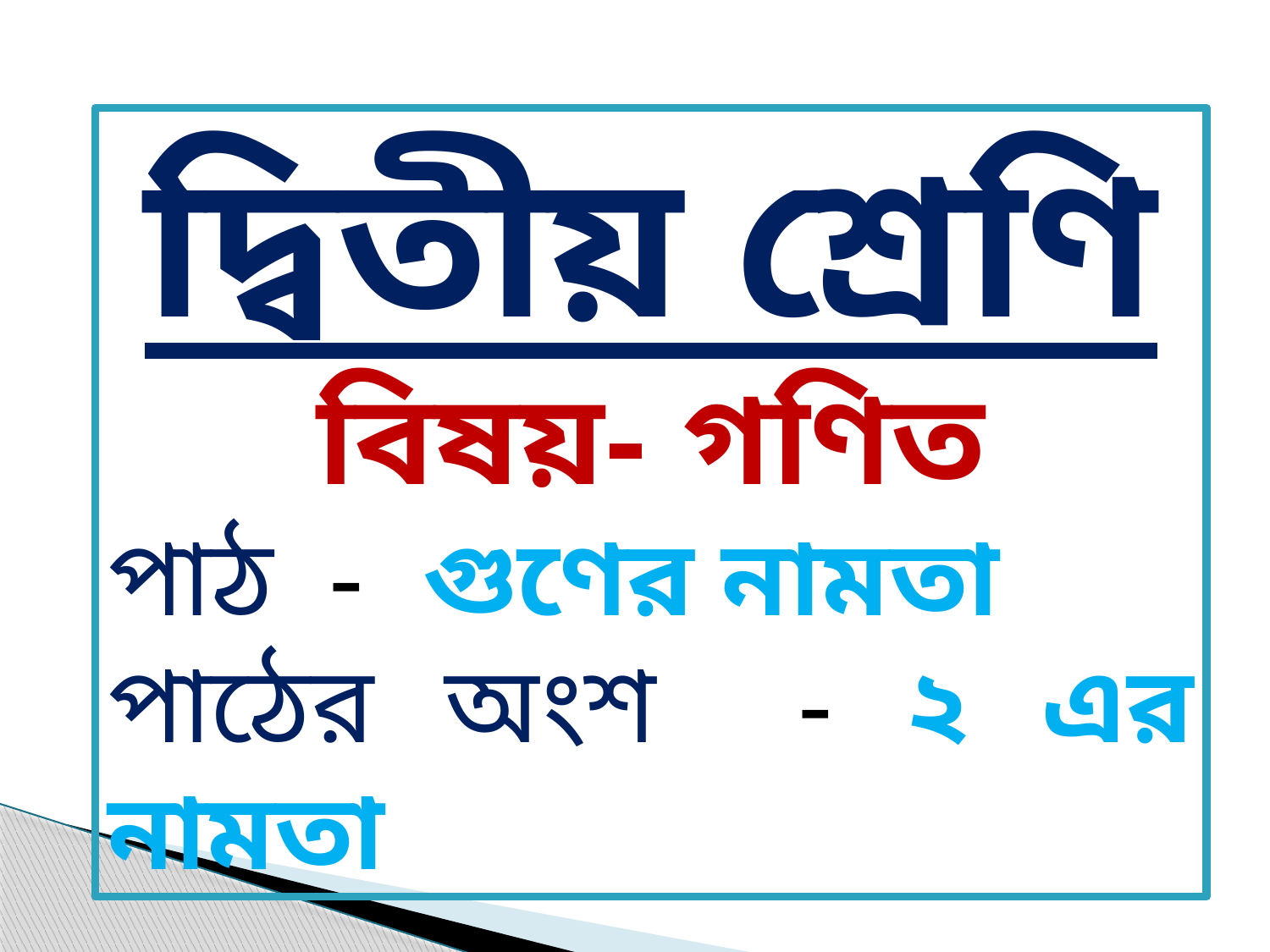

দ্বিতীয় শ্রেণি
বিষয়- গণিত
পাঠ  -  গুণের নামতা
পাঠের অংশ  - ২ এর নামতা